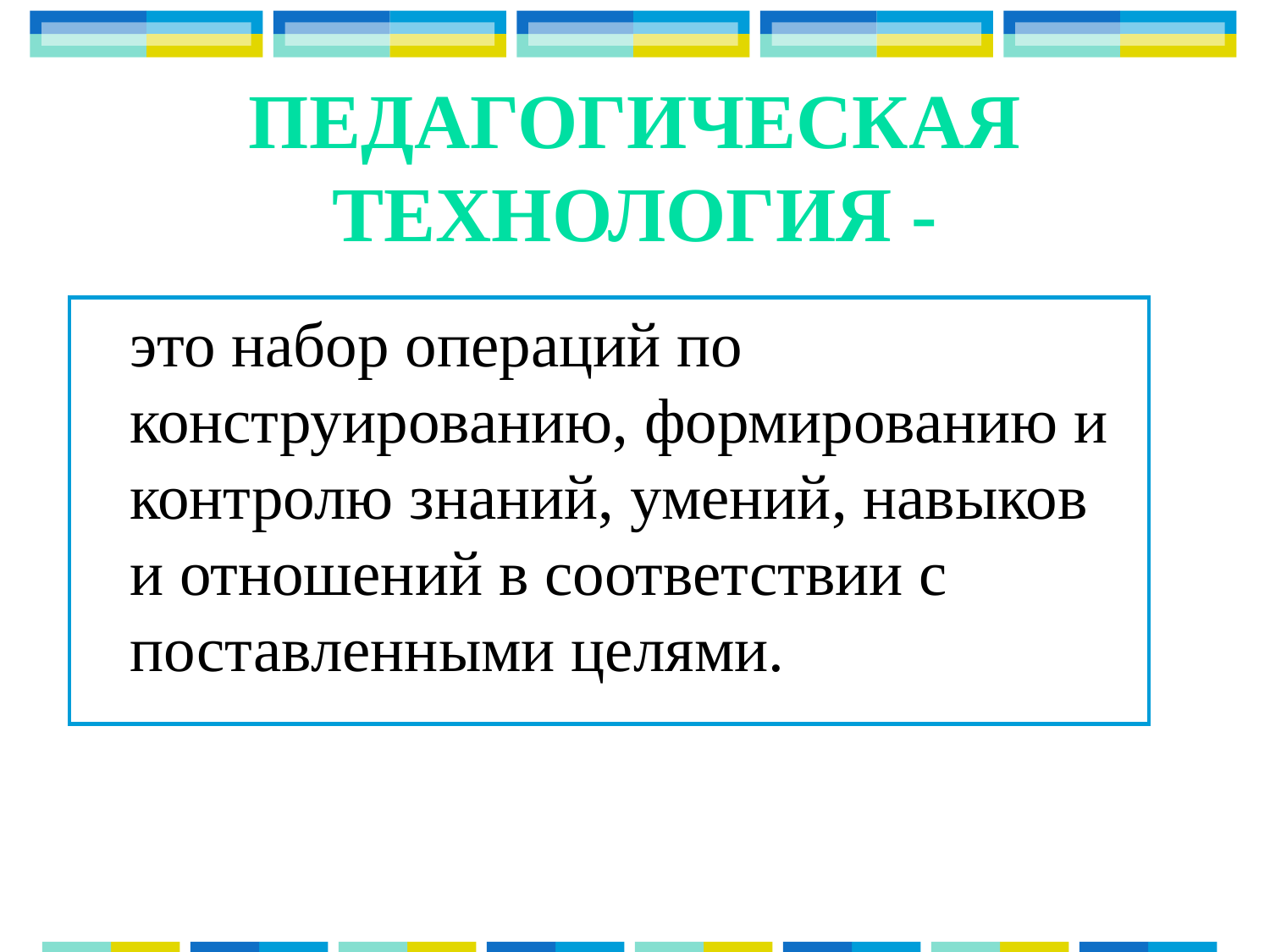

# Педагогическая технология -
   это набор операций по конструированию, формированию и контролю знаний, умений, навыков и отношений в соответствии с поставленными целями.